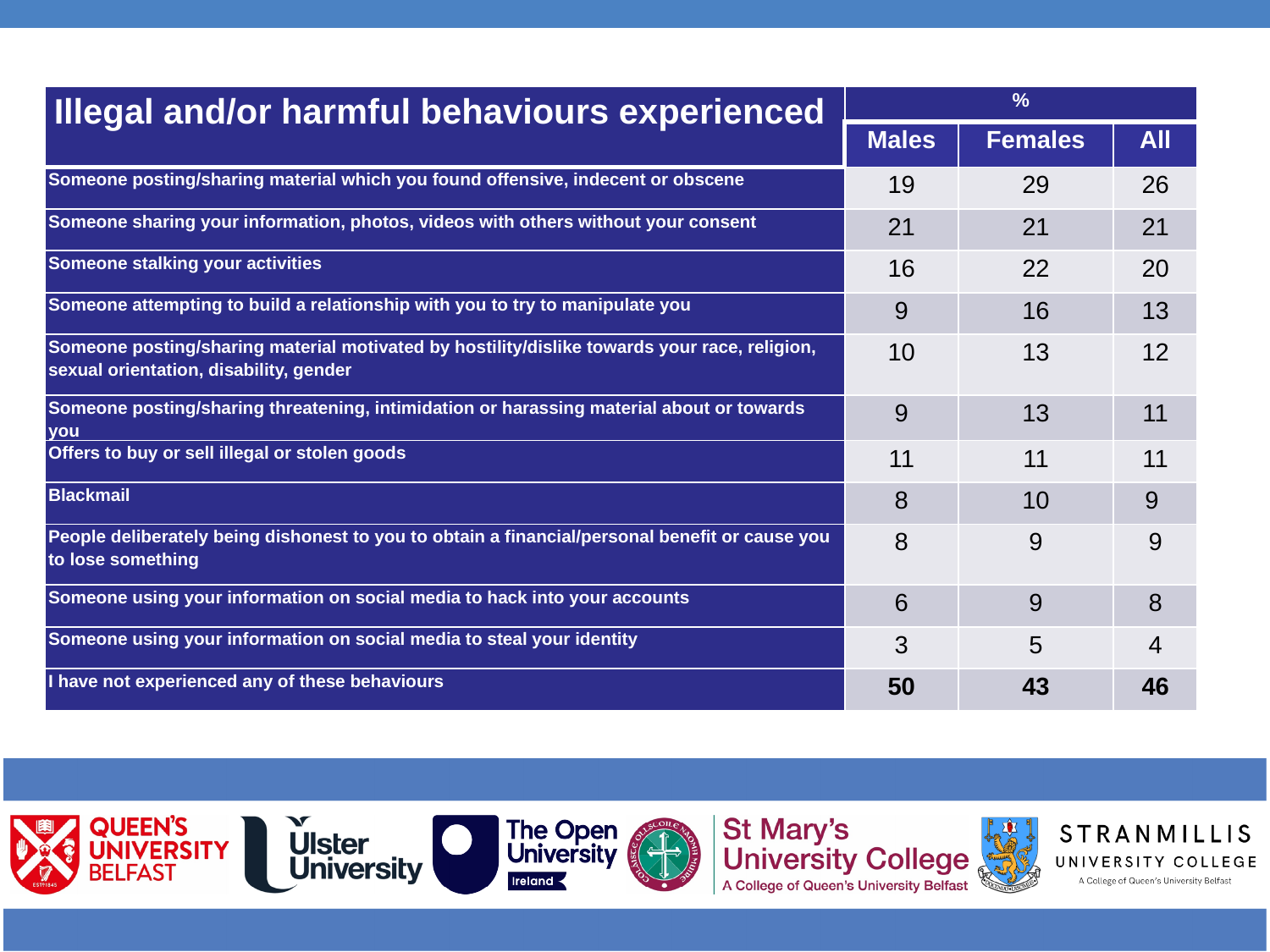

| Illegal and/or harmful behaviours experienced | % |  |  |
| --- | --- | --- | --- |
|  | Males | Females | All |
| Someone posting/sharing material which you found offensive, indecent or obscene | 19 | 29 | 26 |
| Someone sharing your information, photos, videos with others without your consent | 21 | 21 | 21 |
| Someone stalking your activities | 16 | 22 | 20 |
| Someone attempting to build a relationship with you to try to manipulate you | 9 | 16 | 13 |
| Someone posting/sharing material motivated by hostility/dislike towards your race, religion, sexual orientation, disability, gender | 10 | 13 | 12 |
| Someone posting/sharing threatening, intimidation or harassing material about or towards you | 9 | 13 | 11 |
| Offers to buy or sell illegal or stolen goods | 11 | 11 | 11 |
| Blackmail | 8 | 10 | 9 |
| People deliberately being dishonest to you to obtain a financial/personal benefit or cause you to lose something | 8 | 9 | 9 |
| Someone using your information on social media to hack into your accounts | 6 | 9 | 8 |
| Someone using your information on social media to steal your identity | 3 | 5 | 4 |
| I have not experienced any of these behaviours | 50 | 43 | 46 |